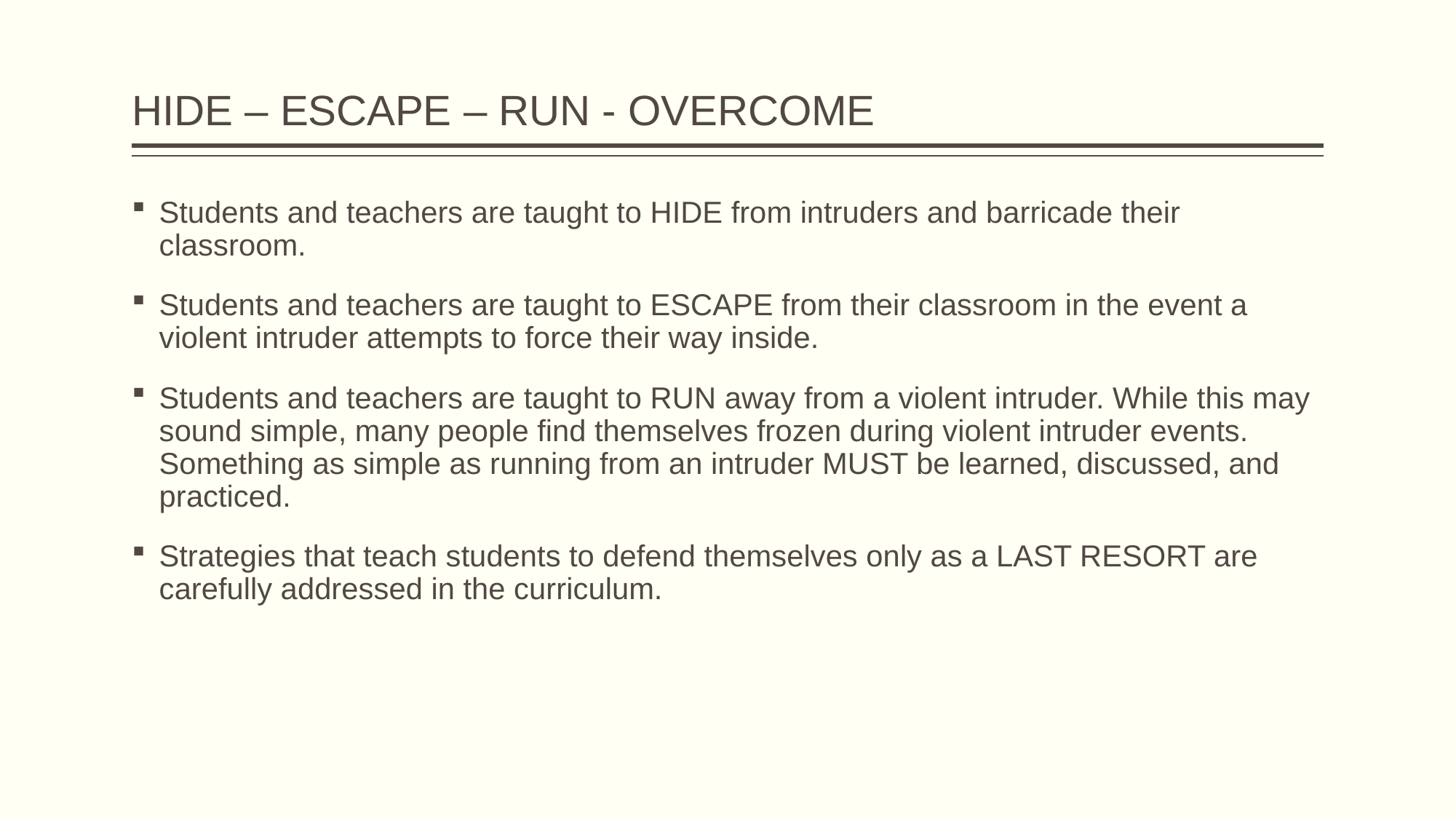

# HIDE – ESCAPE – RUN - OVERCOME
Students and teachers are taught to HIDE from intruders and barricade their classroom.
Students and teachers are taught to ESCAPE from their classroom in the event a violent intruder attempts to force their way inside.
Students and teachers are taught to RUN away from a violent intruder. While this may sound simple, many people find themselves frozen during violent intruder events. Something as simple as running from an intruder MUST be learned, discussed, and practiced.
Strategies that teach students to defend themselves only as a LAST RESORT are carefully addressed in the curriculum.